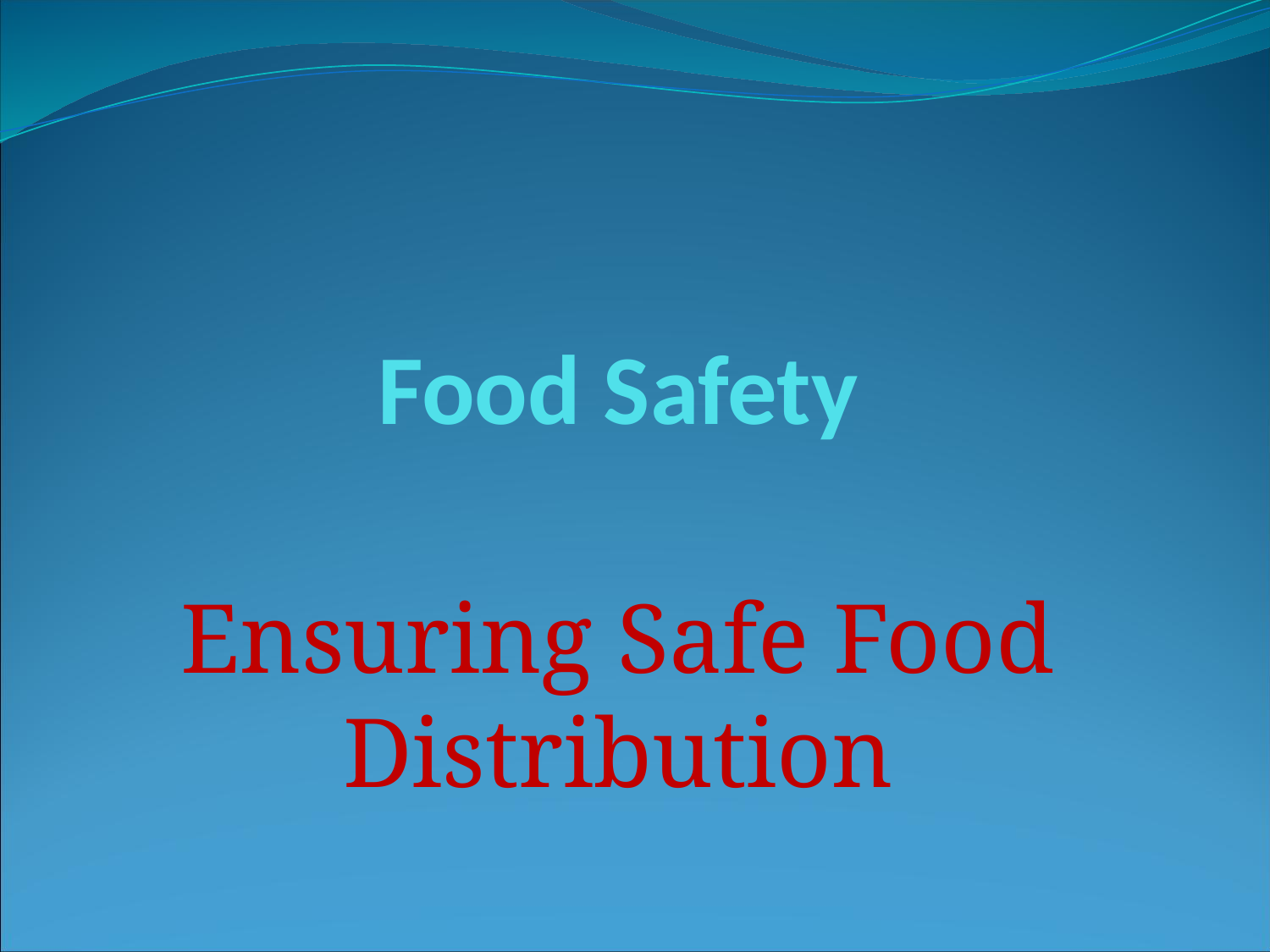

# Food Safety
Ensuring Safe Food Distribution